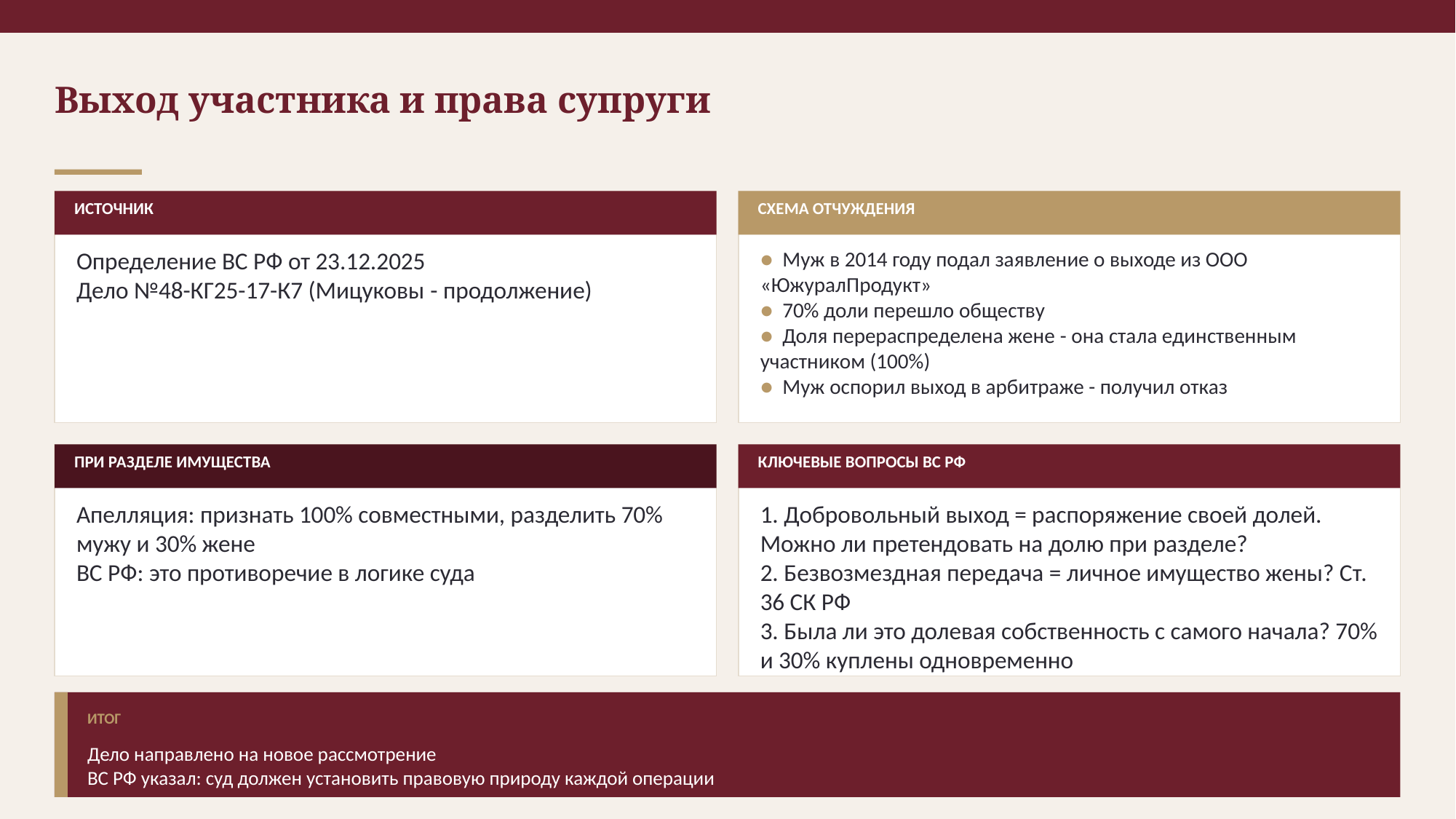

Выход участника и права супруги

ИСТОЧНИК
СХЕМА ОТЧУЖДЕНИЯ
Определение ВС РФ от 23.12.2025
Дело №48-КГ25-17-К7 (Мицуковы - продолжение)
●  Муж в 2014 году подал заявление о выходе из ООО «ЮжуралПродукт»
●  70% доли перешло обществу
●  Доля перераспределена жене - она стала единственным участником (100%)
●  Муж оспорил выход в арбитраже - получил отказ

ПРИ РАЗДЕЛЕ ИМУЩЕСТВА
КЛЮЧЕВЫЕ ВОПРОСЫ ВС РФ
Апелляция: признать 100% совместными, разделить 70% мужу и 30% жене
ВС РФ: это противоречие в логике суда
1. Добровольный выход = распоряжение своей долей. Можно ли претендовать на долю при разделе?
2. Безвозмездная передача = личное имущество жены? Ст. 36 СК РФ
3. Была ли это долевая собственность с самого начала? 70% и 30% куплены одновременно

ИТОГ
Дело направлено на новое рассмотрение
ВС РФ указал: суд должен установить правовую природу каждой операции